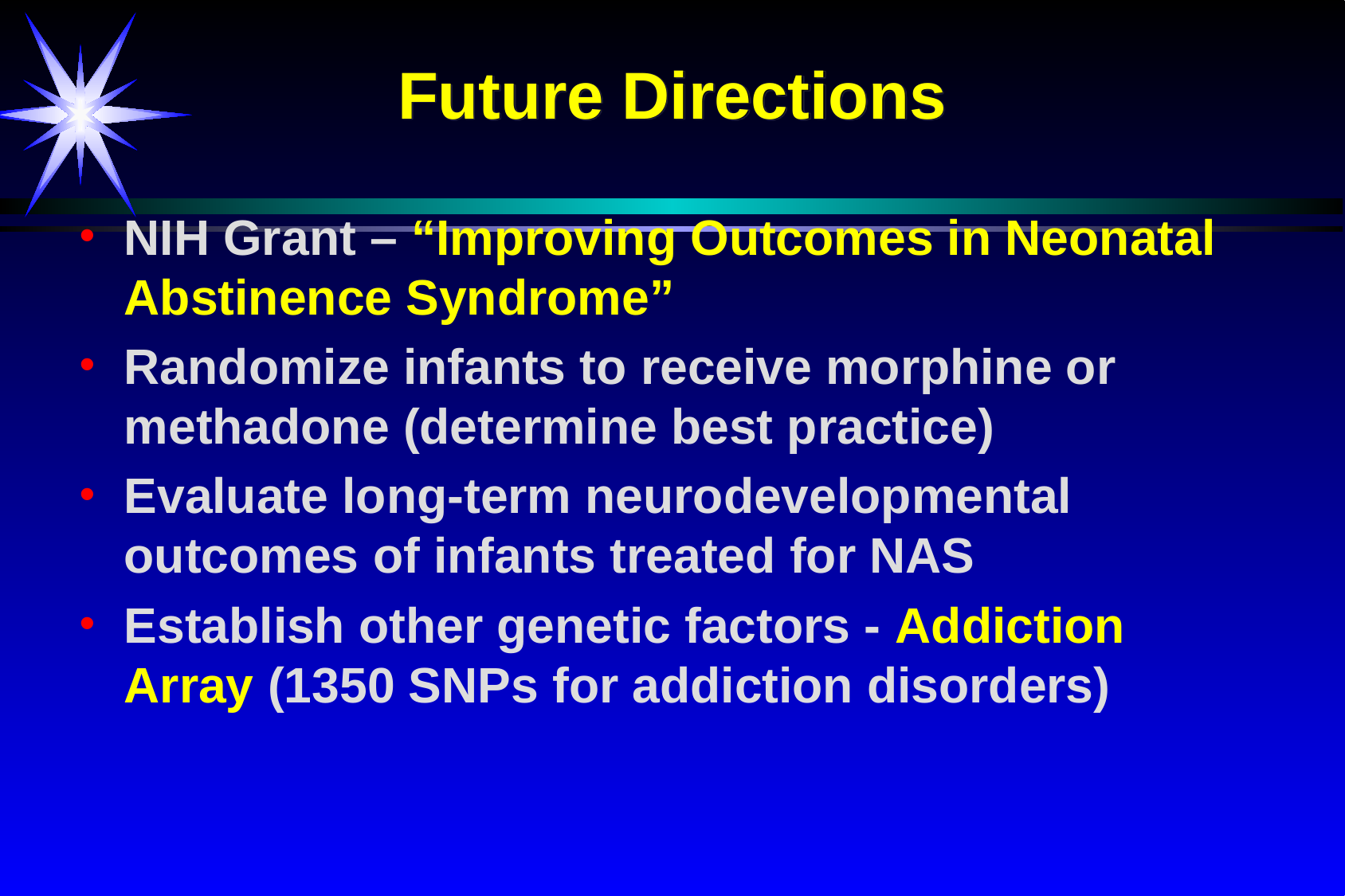

# Future Directions
NIH Grant – “Improving Outcomes in Neonatal Abstinence Syndrome”
Randomize infants to receive morphine or methadone (determine best practice)
Evaluate long-term neurodevelopmental outcomes of infants treated for NAS
Establish other genetic factors - Addiction Array (1350 SNPs for addiction disorders)